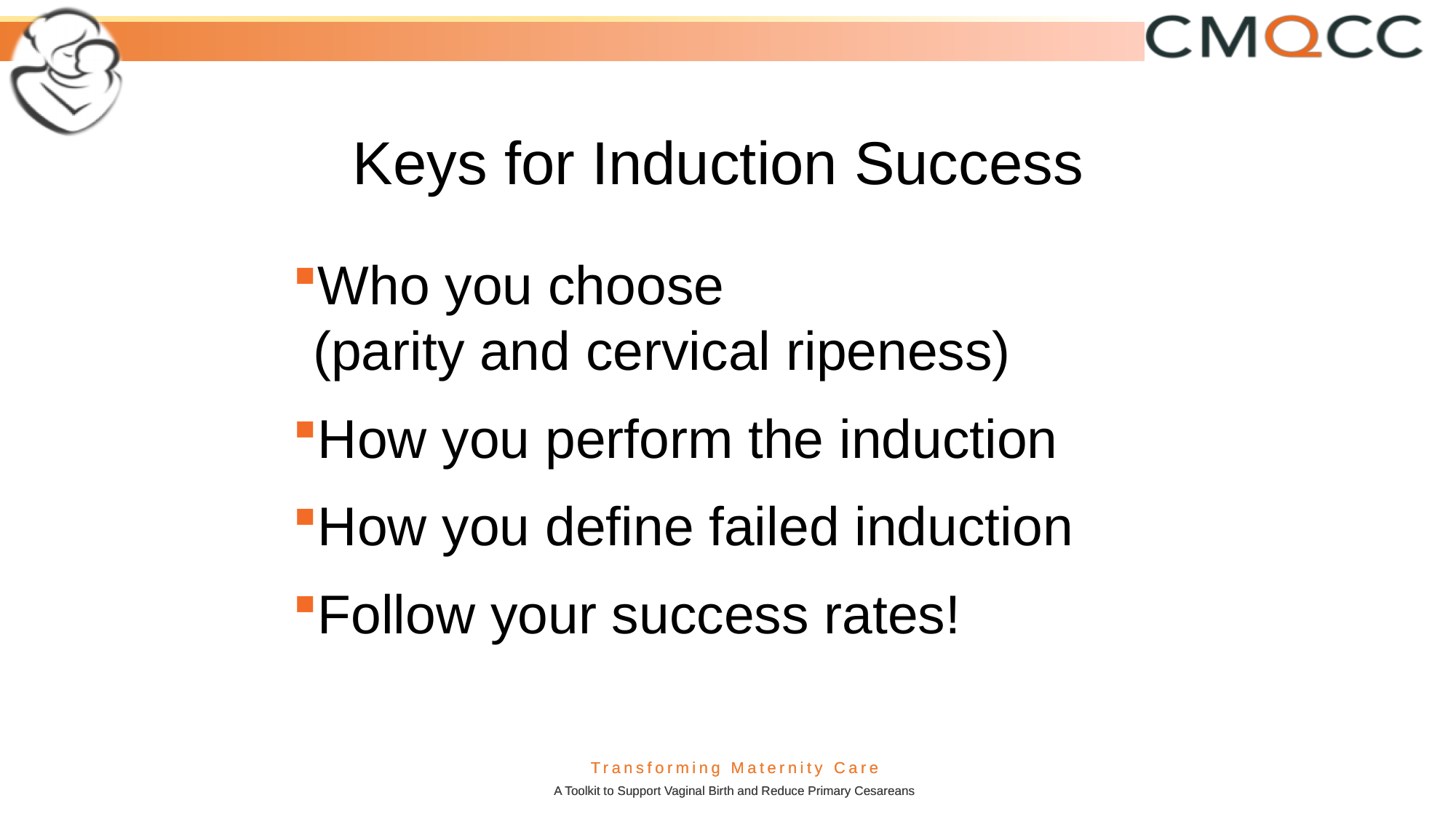

# Keys for Induction Success
Who you choose
(parity and cervical ripeness)
How you perform the induction
How you define failed induction
Follow your success rates!